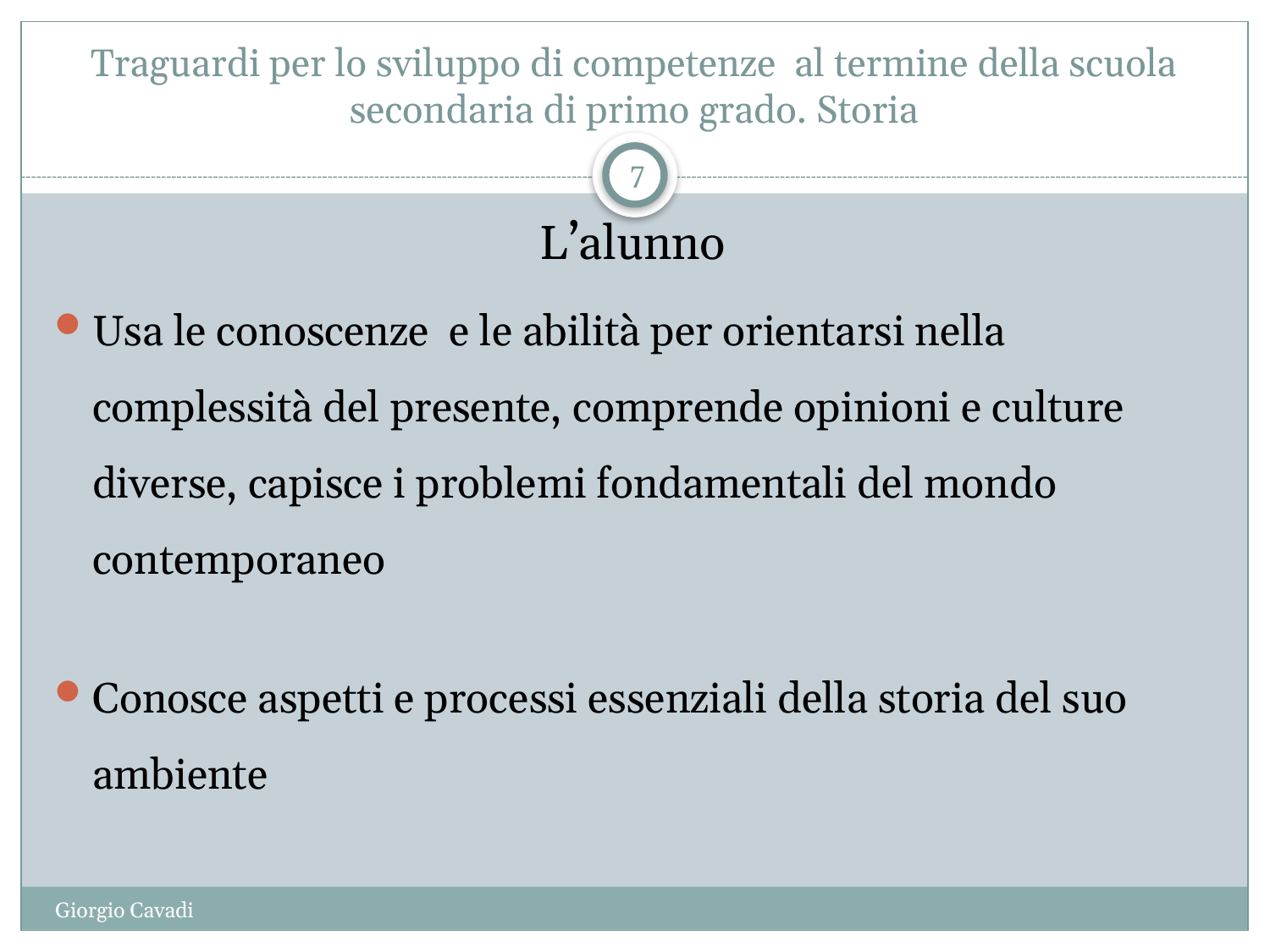

# Traguardi per lo sviluppo di competenze  al termine della scuola secondaria di primo grado. Storia
7
L’alunno
Usa le conoscenze  e le abilità per orientarsi nella complessità del presente, comprende opinioni e culture diverse, capisce i problemi fondamentali del mondo contemporaneo

Conosce aspetti e processi essenziali della storia del suo ambiente

Giorgio Cavadi